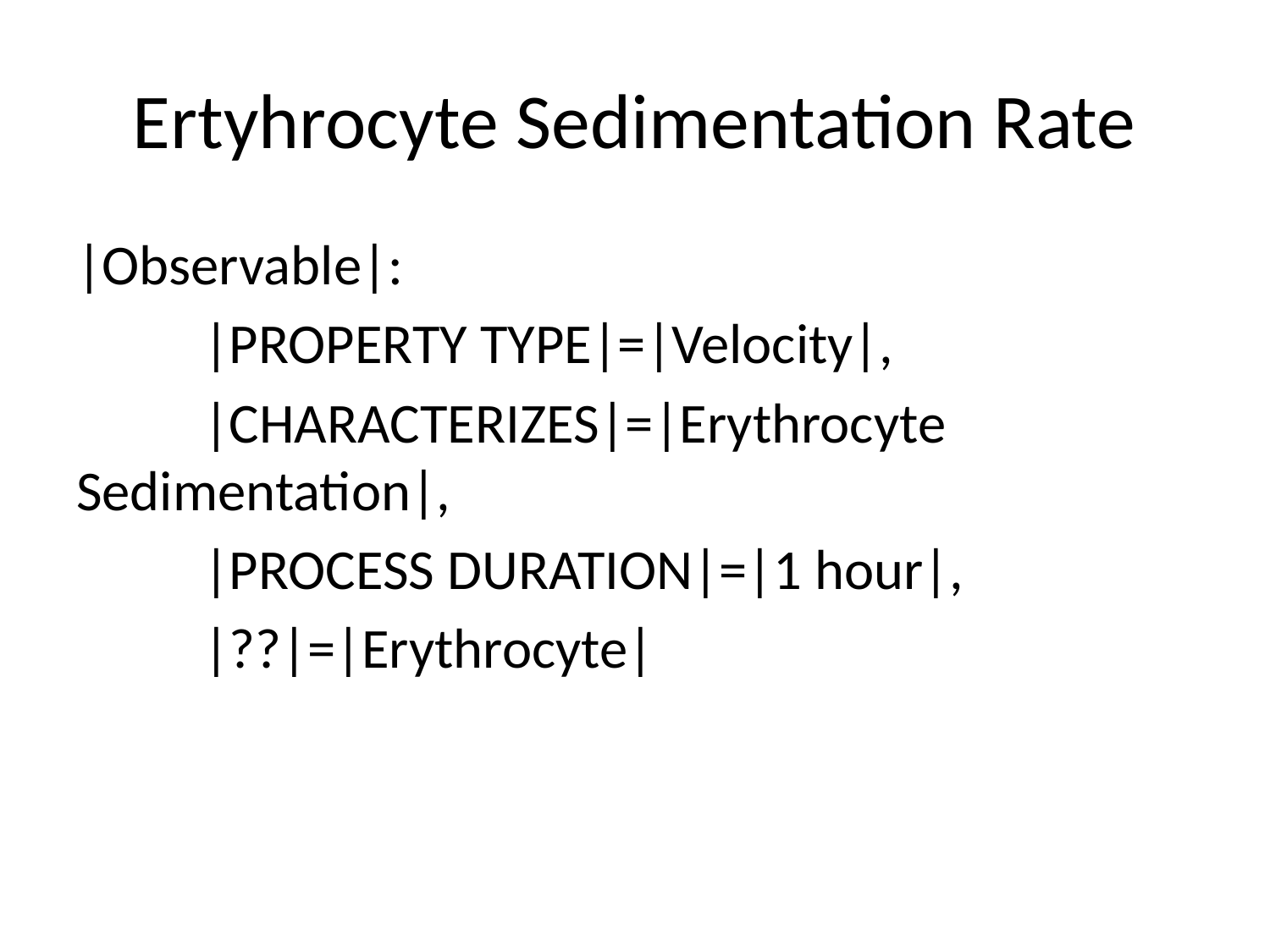

# Ertyhrocyte Sedimentation Rate
|Observable|:
	|PROPERTY TYPE|=|Velocity|,
	|CHARACTERIZES|=|Erythrocyte Sedimentation|,
	|PROCESS DURATION|=|1 hour|,
	|??|=|Erythrocyte|